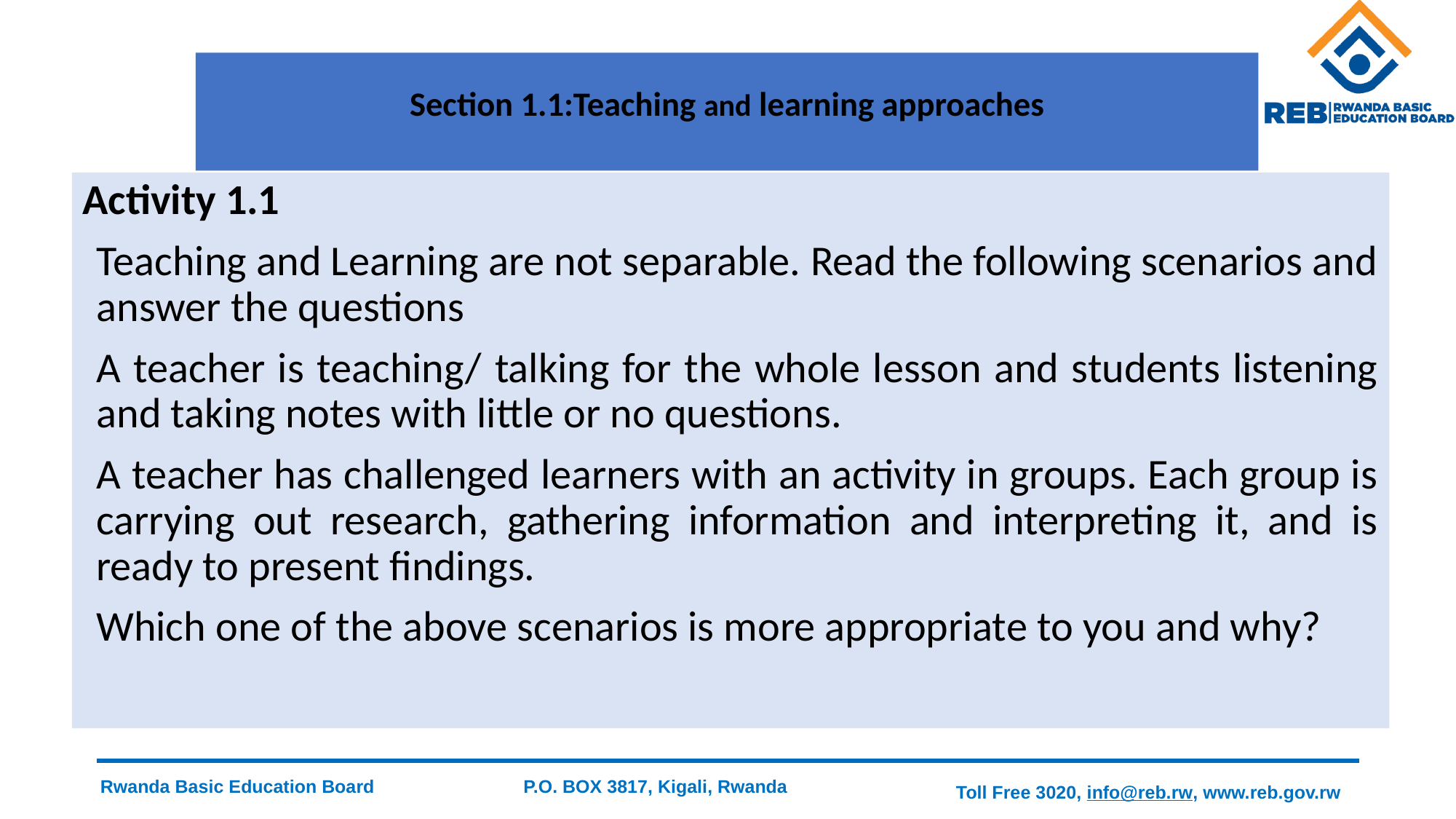

# Section 1.1:Teaching and learning approaches
Activity 1.1
Teaching and Learning are not separable. Read the following scenarios and answer the questions
A teacher is teaching/ talking for the whole lesson and students listening and taking notes with little or no questions.
A teacher has challenged learners with an activity in groups. Each group is carrying out research, gathering information and interpreting it, and is ready to present findings.
Which one of the above scenarios is more appropriate to you and why?